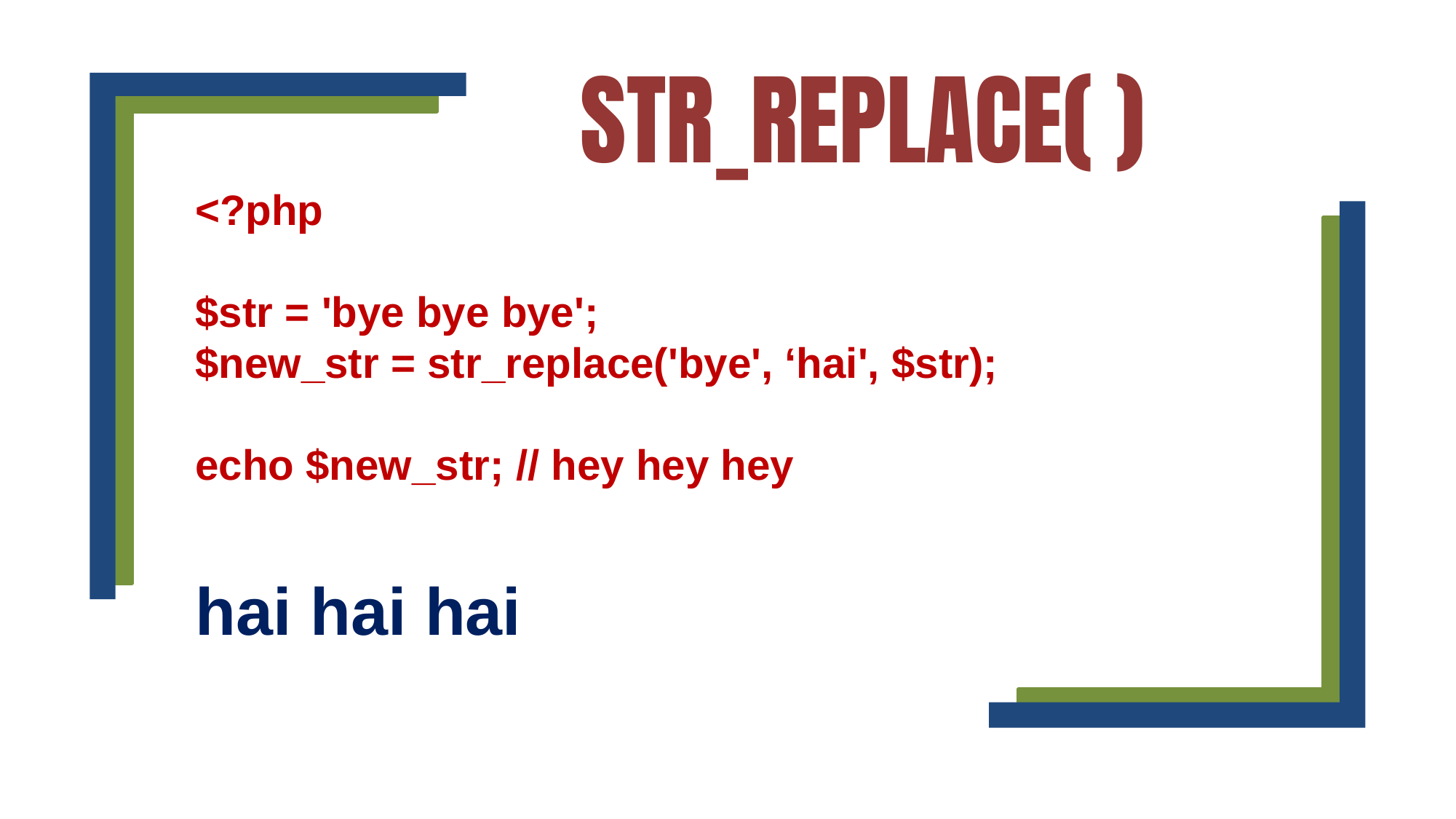

# STR_REPLACE( )
<?php

$str = 'bye bye bye';
$new_str = str_replace('bye', ‘hai', $str);

echo $new_str; // hey hey hey
hai hai hai